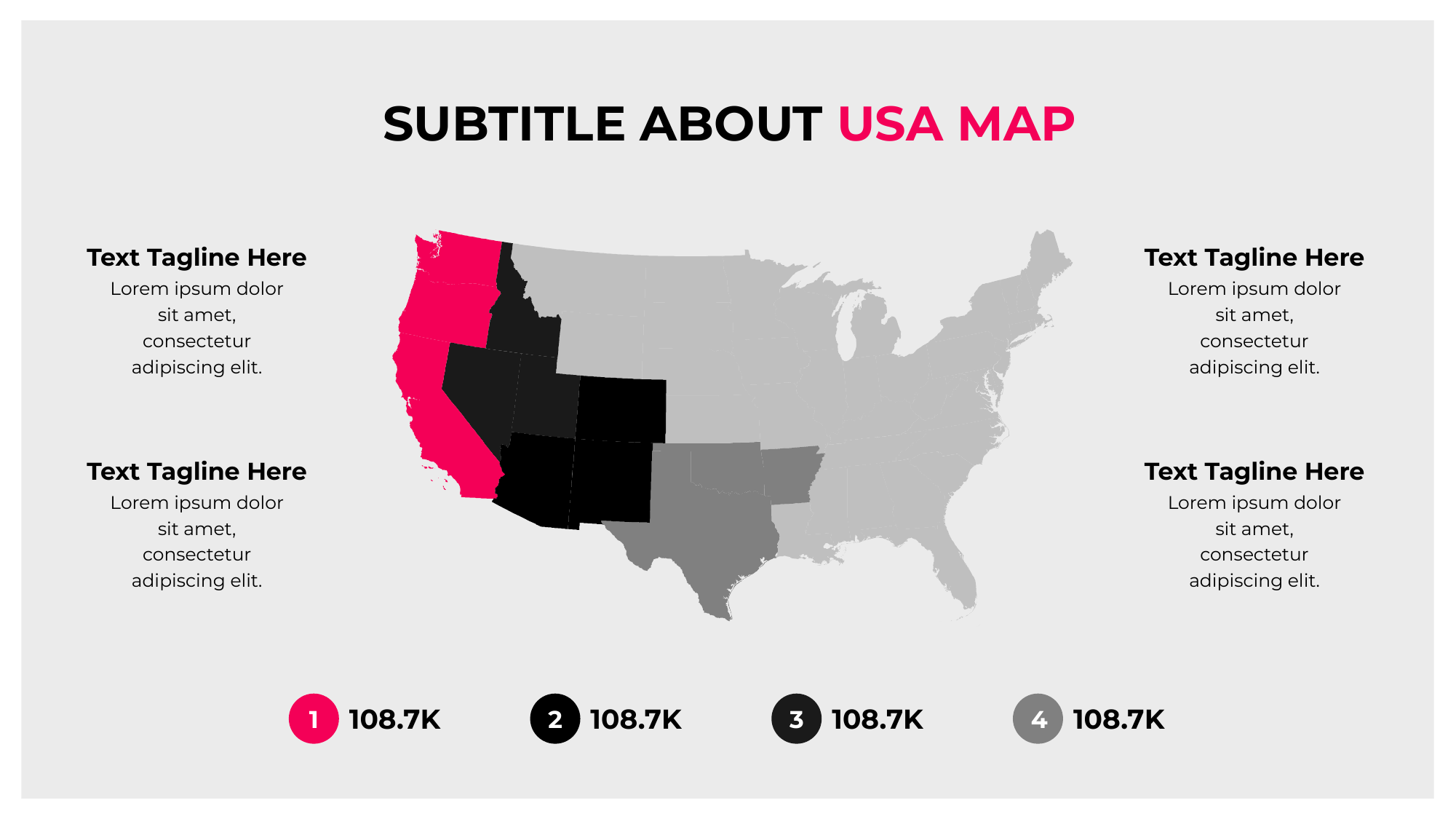

SUBTITLE ABOUT USA MAP

Text Tagline Here
Text Tagline Here
Lorem ipsum dolor sit amet, consectetur adipiscing elit.
Lorem ipsum dolor sit amet, consectetur adipiscing elit.
Text Tagline Here
Text Tagline Here
Lorem ipsum dolor sit amet, consectetur adipiscing elit.
Lorem ipsum dolor sit amet, consectetur adipiscing elit.
1
2
3
4
108.7K
108.7K
108.7K
108.7K